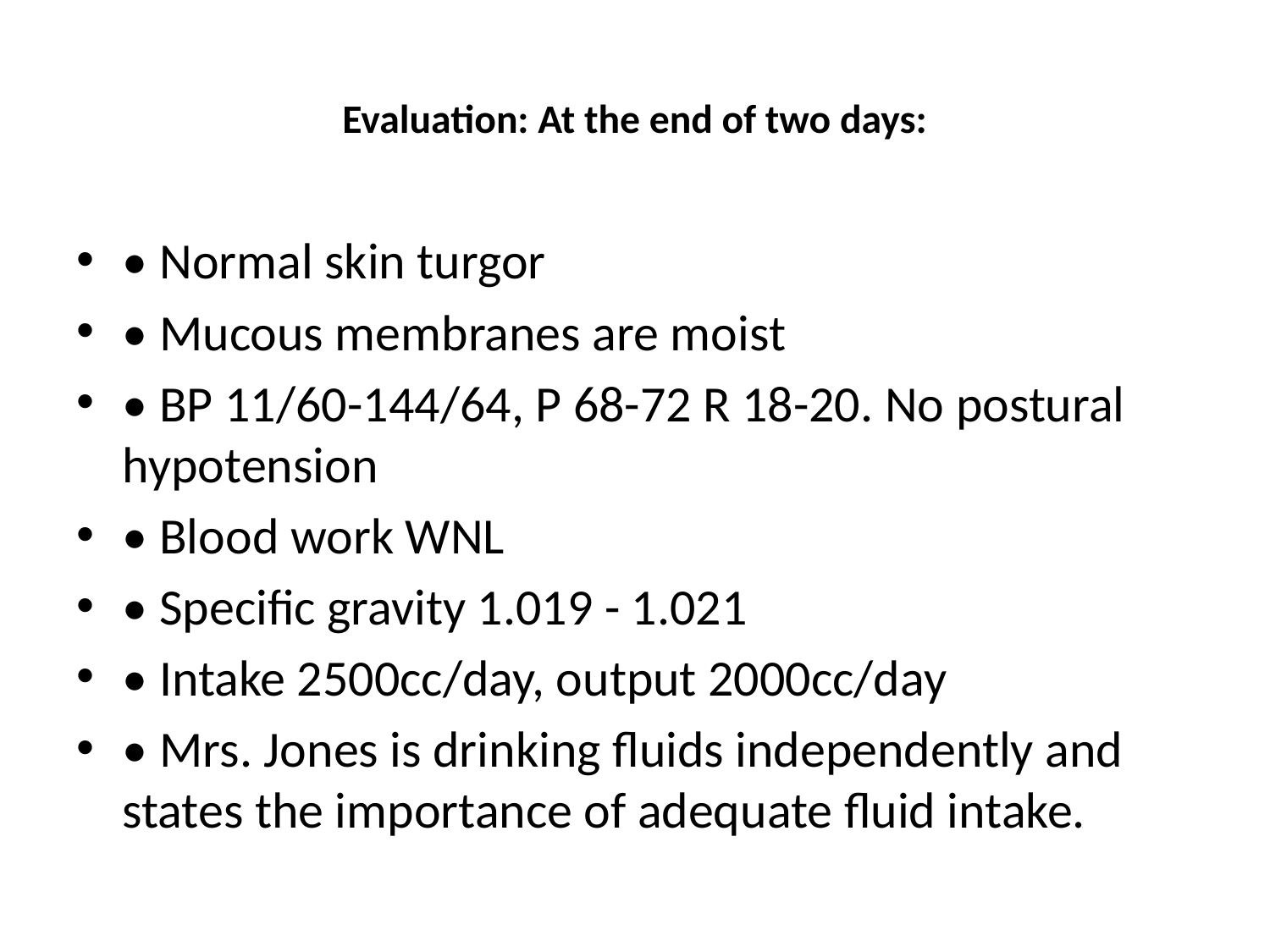

# Evaluation: At the end of two days:
• Normal skin turgor
• Mucous membranes are moist
• BP 11/60-144/64, P 68-72 R 18-20. No postural hypotension
• Blood work WNL
• Specific gravity 1.019 - 1.021
• Intake 2500cc/day, output 2000cc/day
• Mrs. Jones is drinking fluids independently and states the importance of adequate fluid intake.